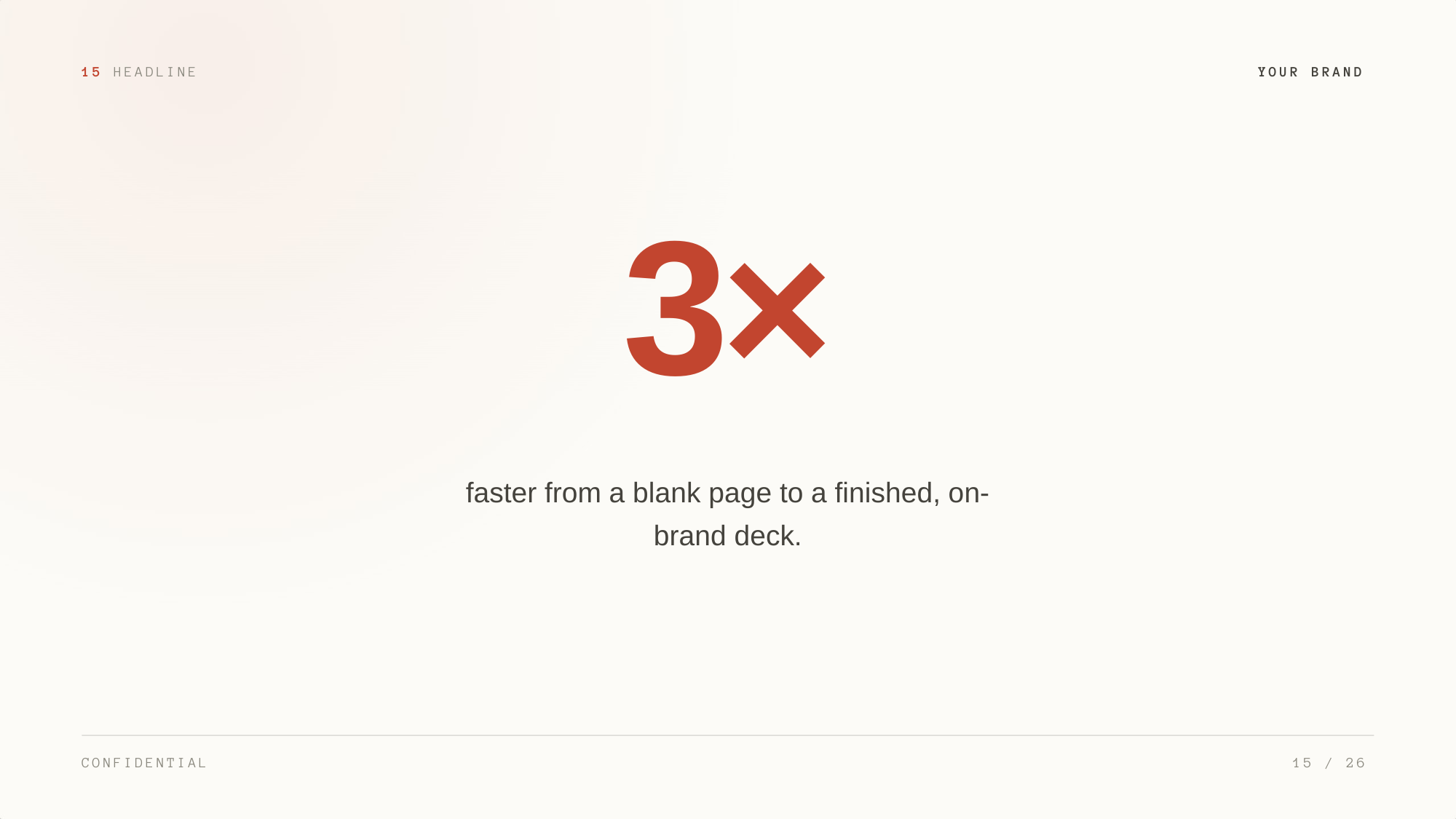

15 HEADLINE
YOUR BRAND
3×
faster from a blank page to a finished, on-
brand deck.

CONFIDENTIAL
15 / 26